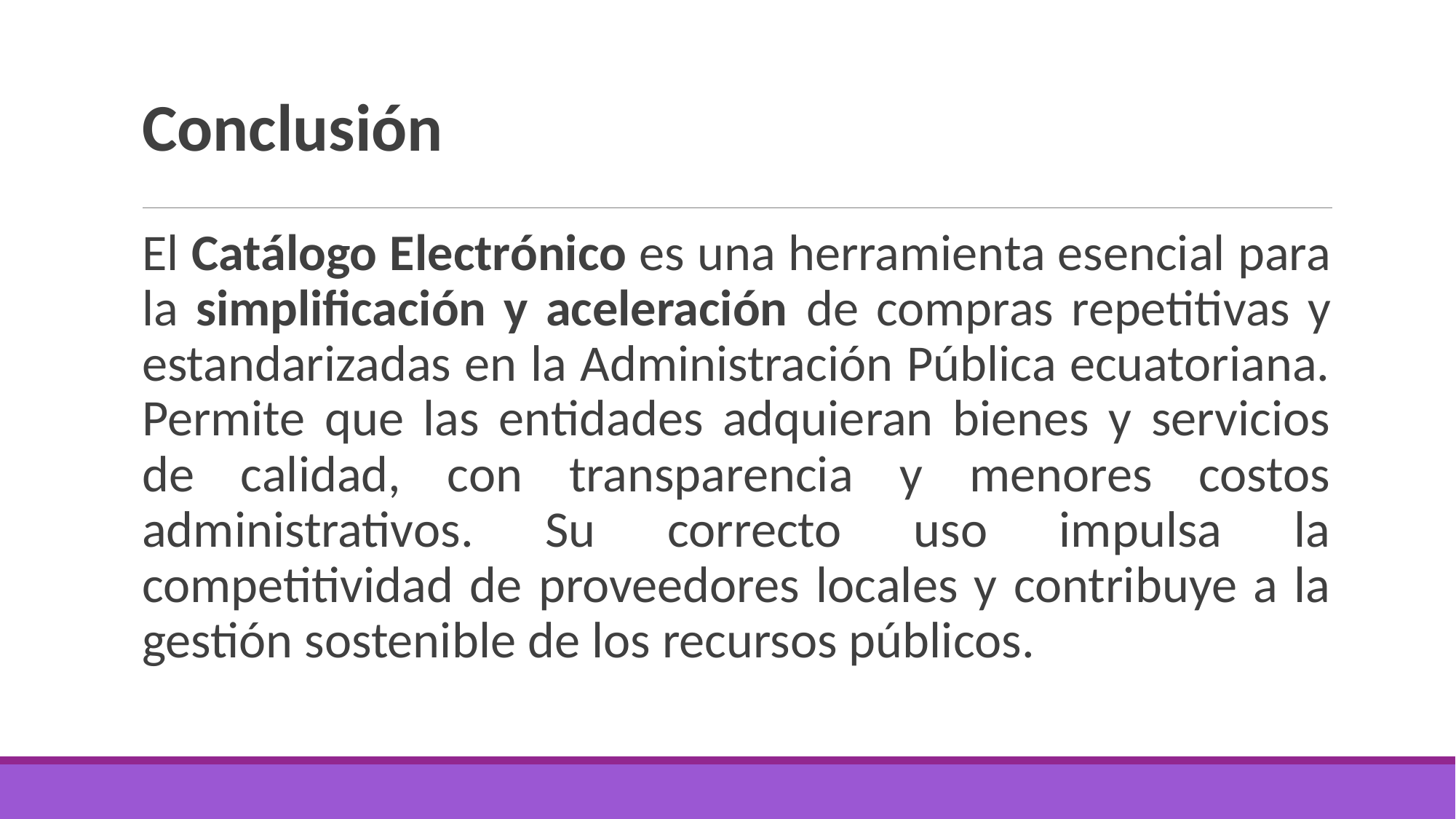

# Conclusión
El Catálogo Electrónico es una herramienta esencial para la simplificación y aceleración de compras repetitivas y estandarizadas en la Administración Pública ecuatoriana. Permite que las entidades adquieran bienes y servicios de calidad, con transparencia y menores costos administrativos. Su correcto uso impulsa la competitividad de proveedores locales y contribuye a la gestión sostenible de los recursos públicos.